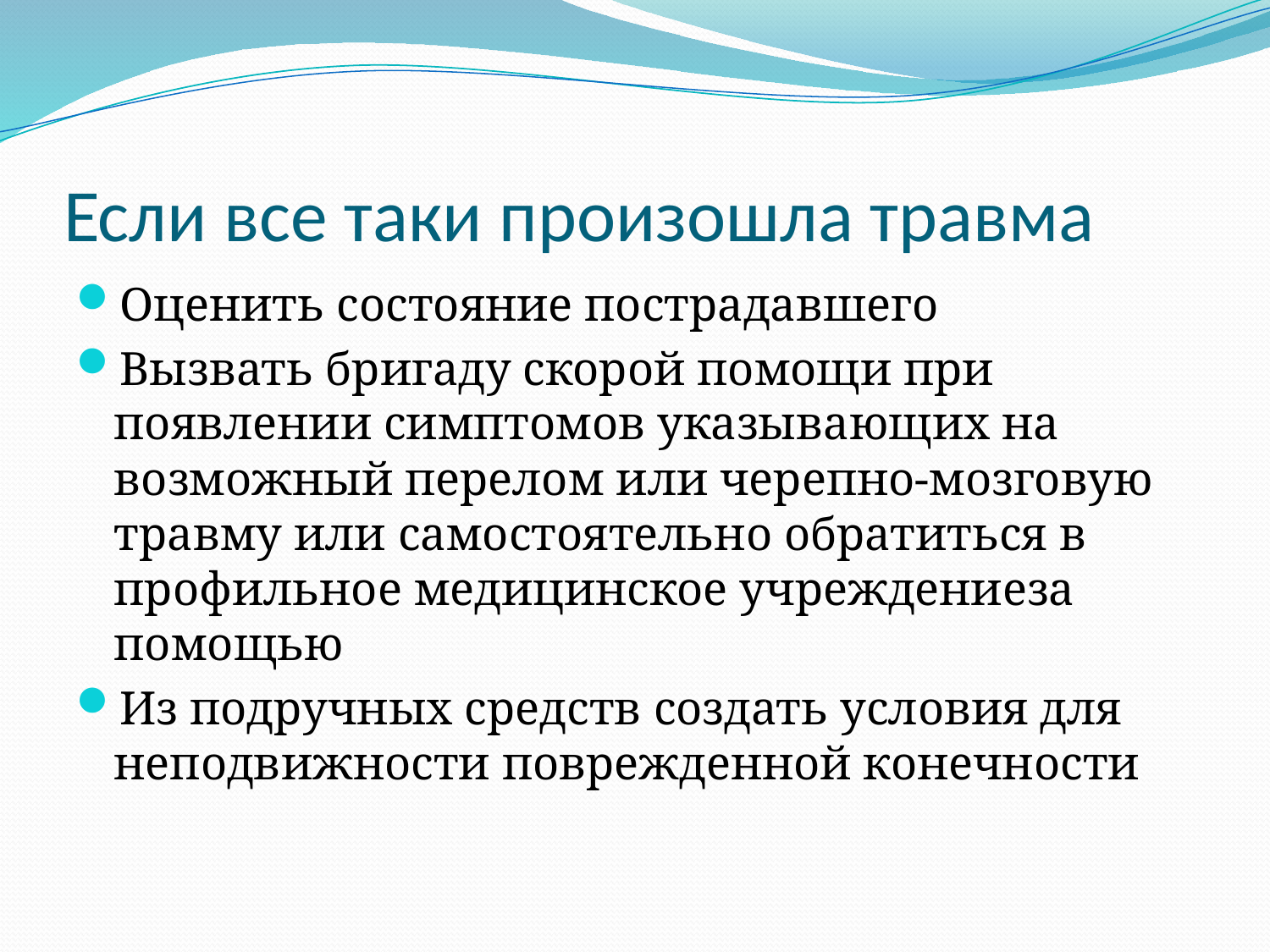

# Если все таки произошла травма
Оценить состояние пострадавшего
Вызвать бригаду скорой помощи при появлении симптомов указывающих на возможный перелом или черепно-мозговую травму или самостоятельно обратиться в профильное медицинское учреждениеза помощью
Из подручных средств создать условия для неподвижности поврежденной конечности